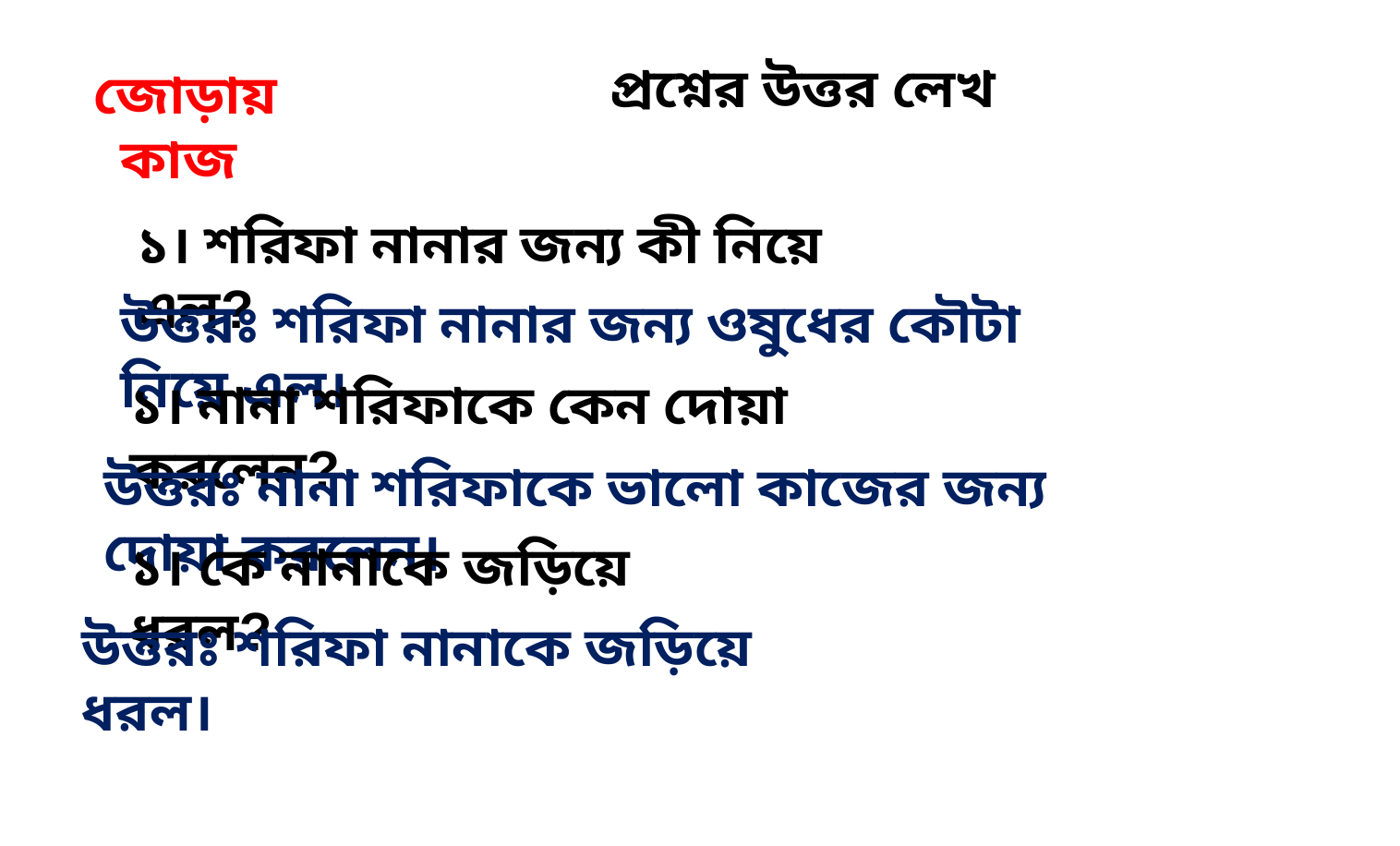

প্রশ্নের উত্তর লেখ
জোড়ায় কাজ
১। শরিফা নানার জন্য কী নিয়ে  এল?
উত্তরঃ শরিফা নানার জন্য ওষুধের কৌটা নিয়ে এল।
১। নানা শরিফাকে কেন দোয়া করলেন?
উত্তরঃ নানা শরিফাকে ভালো কাজের জন্য দোয়া করলেন।
১। কে নানাকে জড়িয়ে ধরল?
উত্তরঃ শরিফা নানাকে জড়িয়ে ধরল।